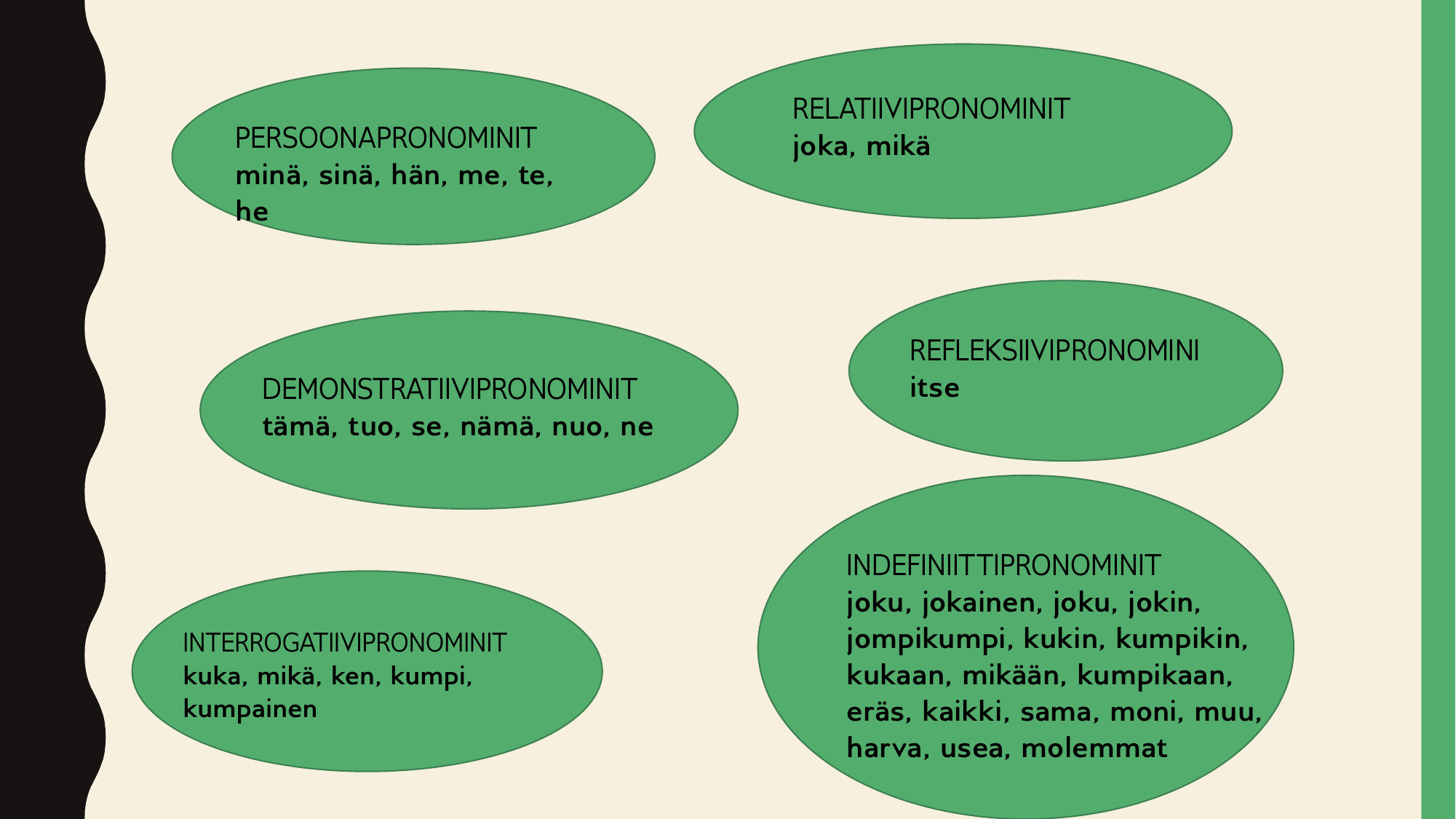

RELATIIVIPRONOMINIT
joka, mikä
PERSOONAPRONOMINIT
minä, sinä, hän, me, te, he

REFLEKSIIVIPRONOMINI
itse
DEMONSTRATIIVIPRONOMINIT
tämä, tuo, se, nämä, nuo, ne

INDEFINIITTIPRONOMINIT
joku, jokainen, joku, jokin, jompikumpi, kukin, kumpikin, kukaan, mikään, kumpikaan, eräs, kaikki, sama, moni, muu, harva, usea, molemmat

INTERROGATIIVIPRONOMINIT
kuka, mikä, ken, kumpi, kumpainen